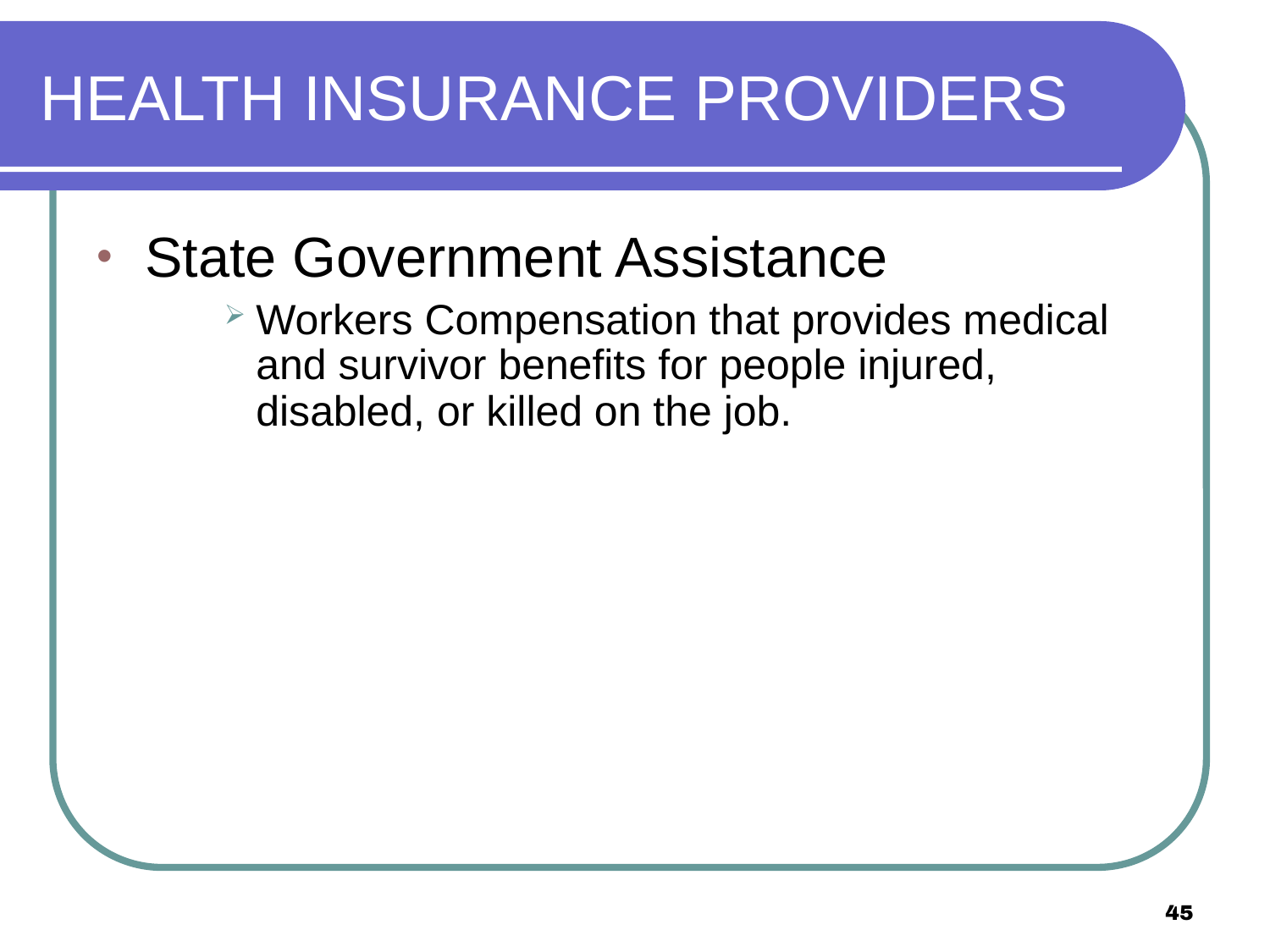

# HEALTH INSURANCE PROVIDERS
State Government Assistance
Workers Compensation that provides medical and survivor benefits for people injured, disabled, or killed on the job.
45